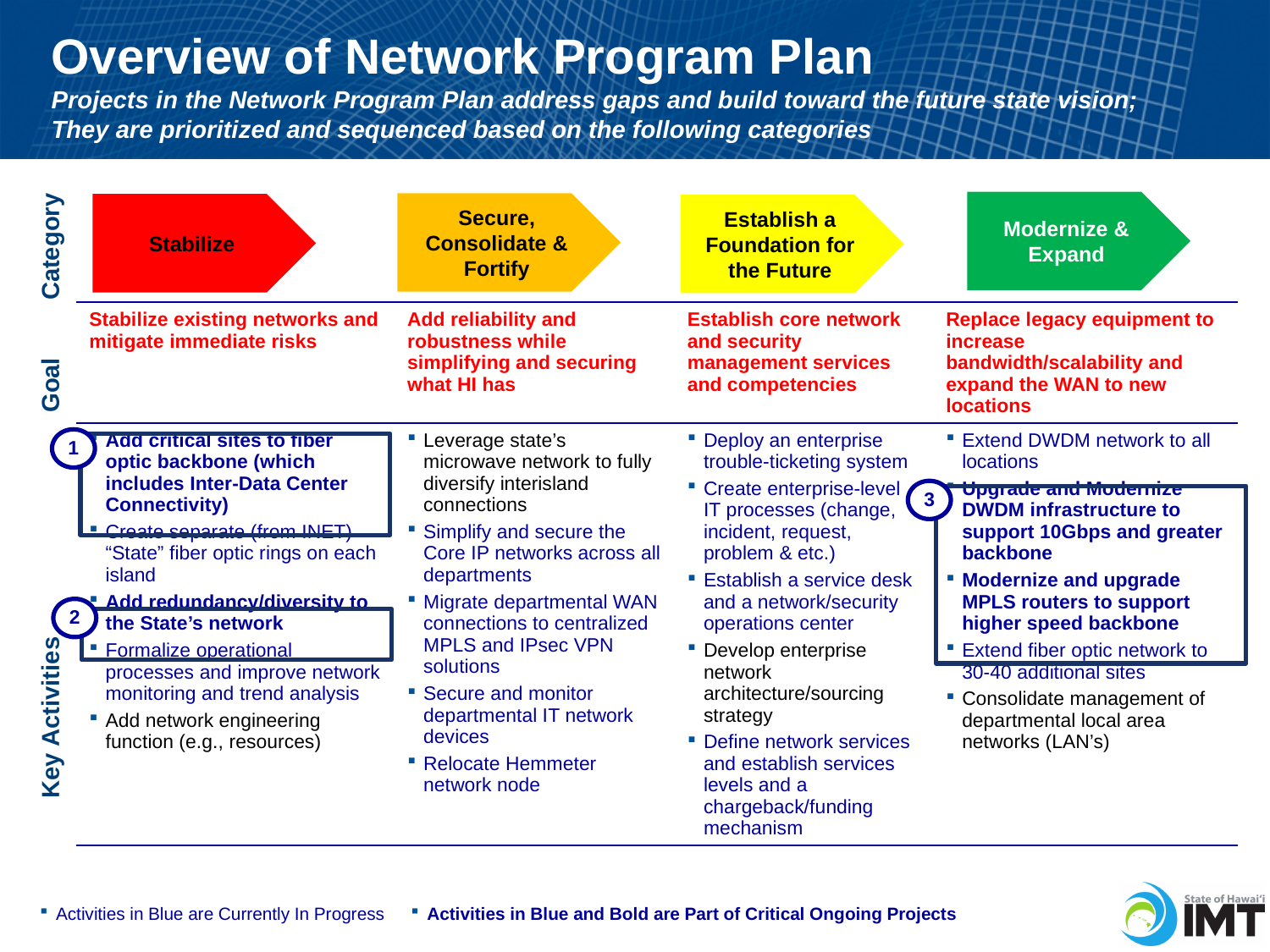

# Overview of Network Program Plan Projects in the Network Program Plan address gaps and build toward the future state vision;  They are prioritized and sequenced based on the following categories
Modernize & Expand
Secure, Consolidate & Fortify
Stabilize
Establish a Foundation for the Future
Category
| Stabilize existing networks and mitigate immediate risks | Add reliability and robustness while simplifying and securing what HI has | Establish core network and security management services and competencies | Replace legacy equipment to increase bandwidth/scalability and expand the WAN to new locations |
| --- | --- | --- | --- |
| Add critical sites to fiber optic backbone (which includes Inter-Data Center Connectivity) Create separate (from INET) “State” fiber optic rings on each island Add redundancy/diversity to the State’s network Formalize operational processes and improve network monitoring and trend analysis Add network engineering function (e.g., resources) | Leverage state’s microwave network to fully diversify interisland connections Simplify and secure the Core IP networks across all departments Migrate departmental WAN connections to centralized MPLS and IPsec VPN solutions Secure and monitor departmental IT network devices Relocate Hemmeter network node | Deploy an enterprise trouble-ticketing system Create enterprise-level IT processes (change, incident, request, problem & etc.) Establish a service desk and a network/security operations center Develop enterprise network architecture/sourcing strategy Define network services and establish services levels and a chargeback/funding mechanism | Extend DWDM network to all locations Upgrade and Modernize DWDM infrastructure to support 10Gbps and greater backbone Modernize and upgrade MPLS routers to support higher speed backbone Extend fiber optic network to 30-40 additional sites Consolidate management of departmental local area networks (LAN’s) |
Goal
1

3

2

Key Activities
Activities in Blue are Currently In Progress
Activities in Blue and Bold are Part of Critical Ongoing Projects